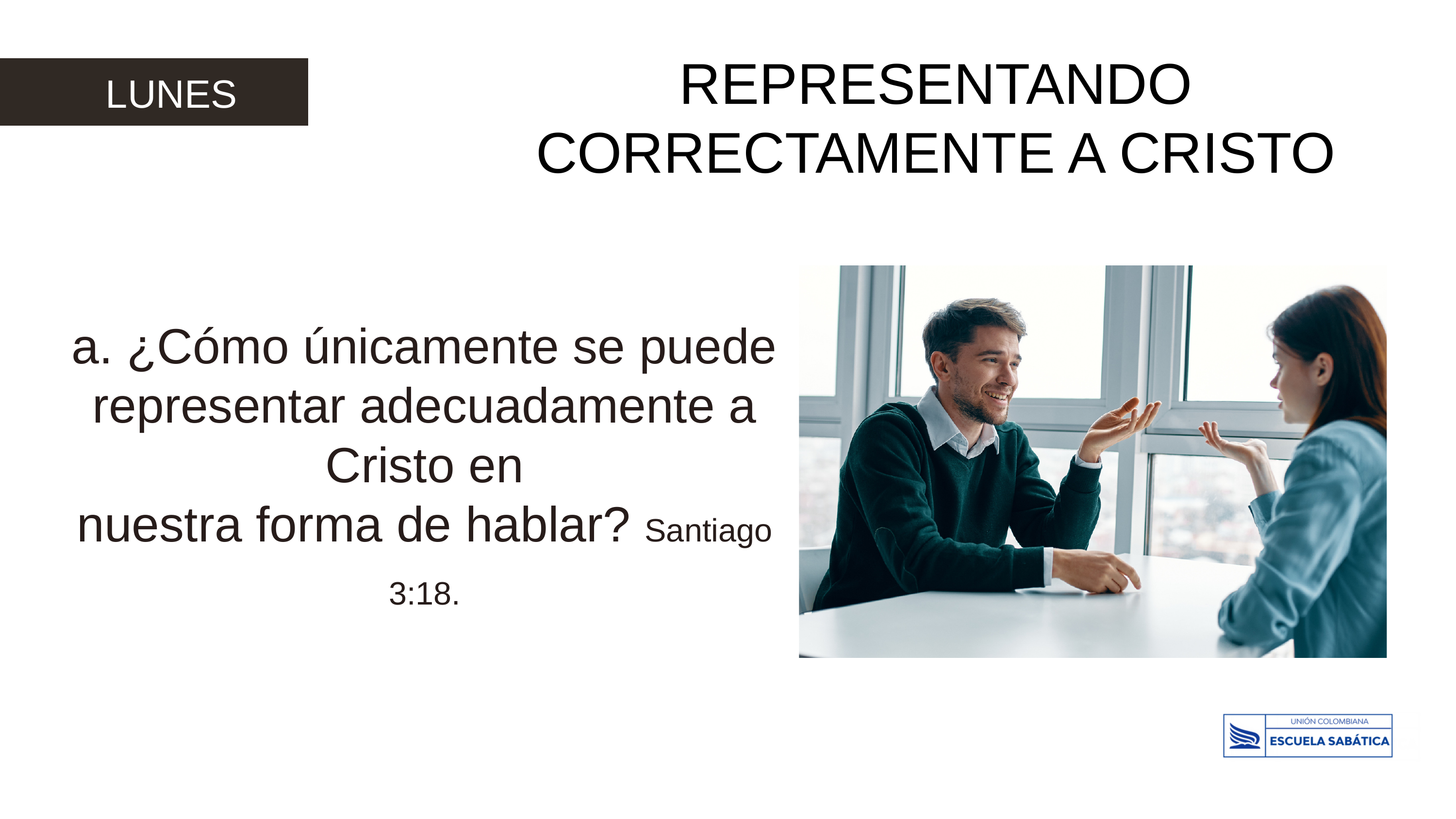

REPRESENTANDO CORRECTAMENTE A CRISTO

LUNES

a. ¿Cómo únicamente se puede representar adecuadamente a Cristo en
nuestra forma de hablar? Santiago 3:18.